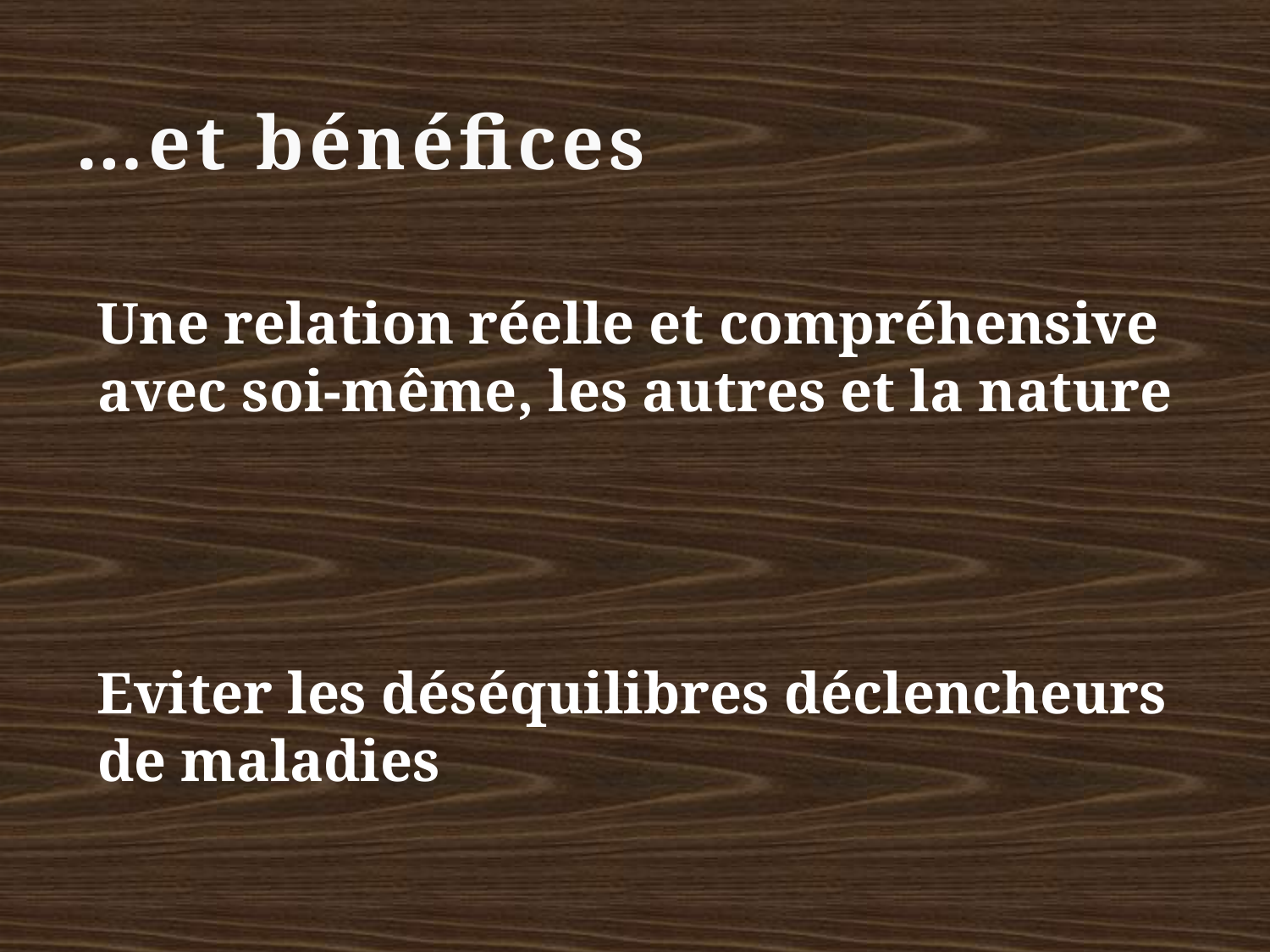

# …et bénéfices

Une relation réelle et compréhensive avec soi-même, les autres et la nature

Eviter les déséquilibres déclencheurs de maladies